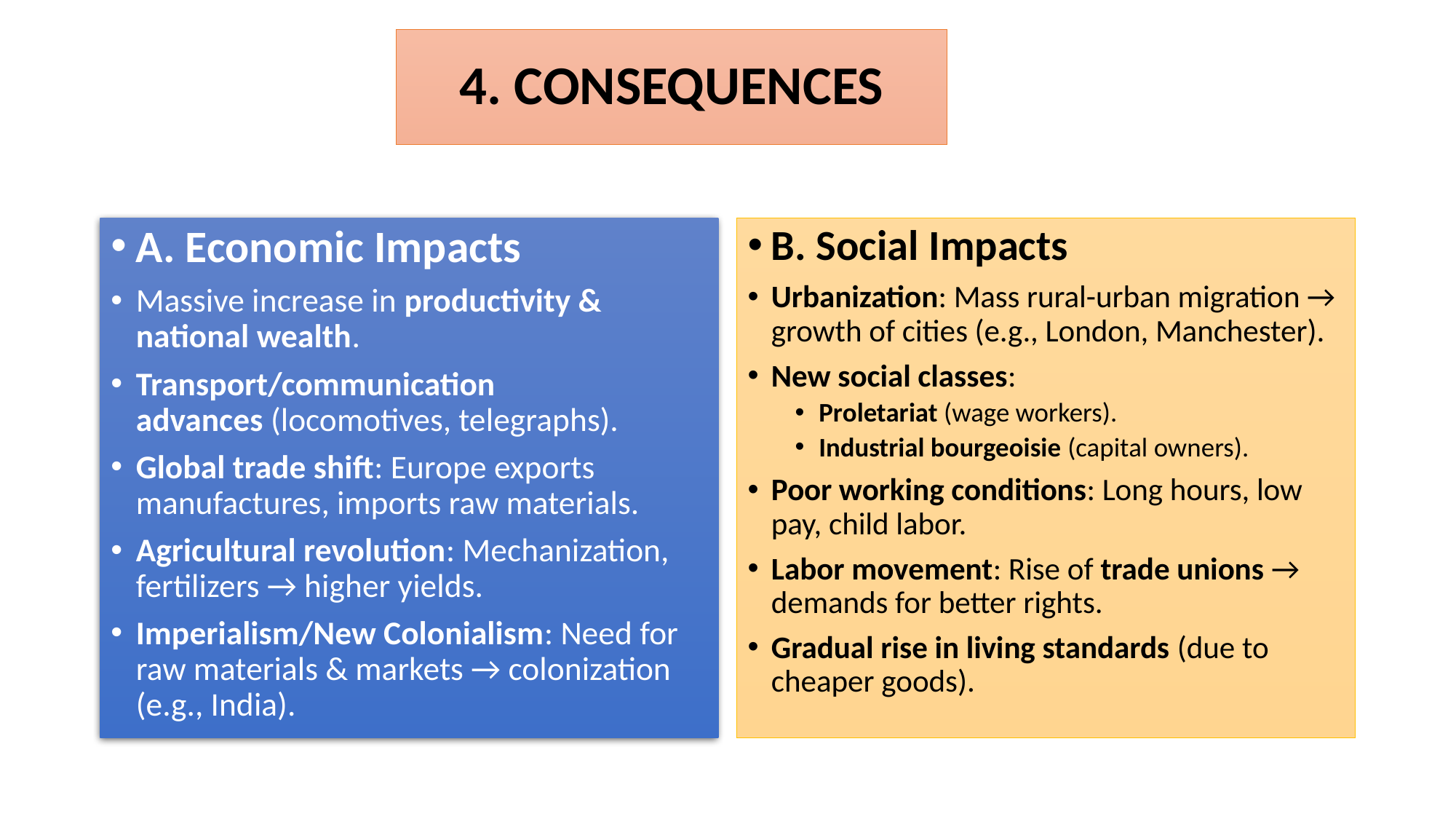

# 4. CONSEQUENCES
A. Economic Impacts
Massive increase in productivity & national wealth.
Transport/communication advances (locomotives, telegraphs).
Global trade shift: Europe exports manufactures, imports raw materials.
Agricultural revolution: Mechanization, fertilizers → higher yields.
Imperialism/New Colonialism: Need for raw materials & markets → colonization (e.g., India).

B. Social Impacts
Urbanization: Mass rural-urban migration → growth of cities (e.g., London, Manchester).
New social classes:
Proletariat (wage workers).
Industrial bourgeoisie (capital owners).
Poor working conditions: Long hours, low pay, child labor.
Labor movement: Rise of trade unions → demands for better rights.
Gradual rise in living standards (due to cheaper goods).